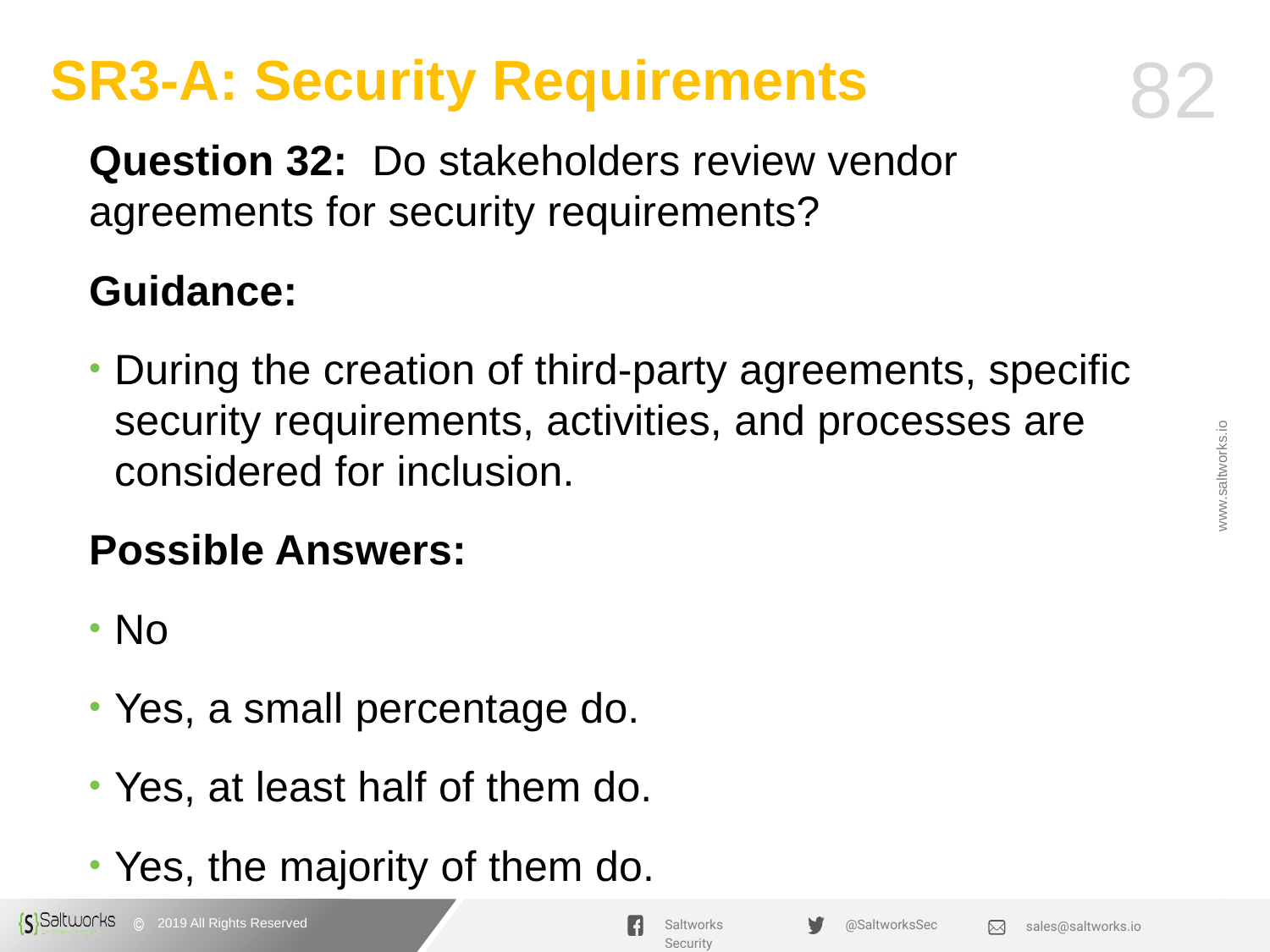

# SR3-A: Security Requirements
Question 32:  Do stakeholders review vendor agreements for security requirements?
Guidance:
During the creation of third-party agreements, specific security requirements, activities, and processes are considered for inclusion.
Possible Answers:
No
Yes, a small percentage do.
Yes, at least half of them do.
Yes, the majority of them do.